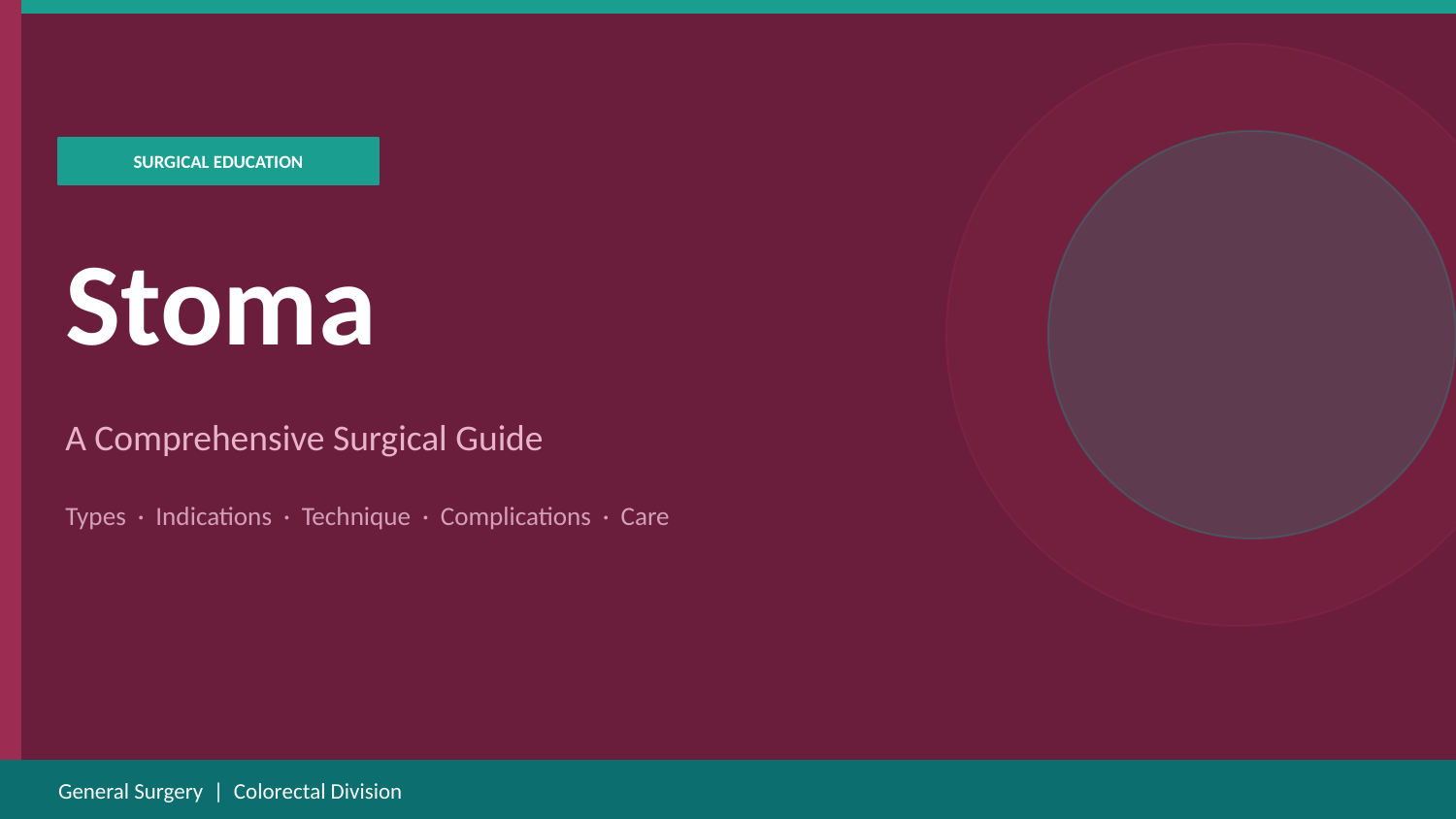

SURGICAL EDUCATION
Stoma
A Comprehensive Surgical Guide
Types  ·  Indications  ·  Technique  ·  Complications  ·  Care

General Surgery  |  Colorectal Division